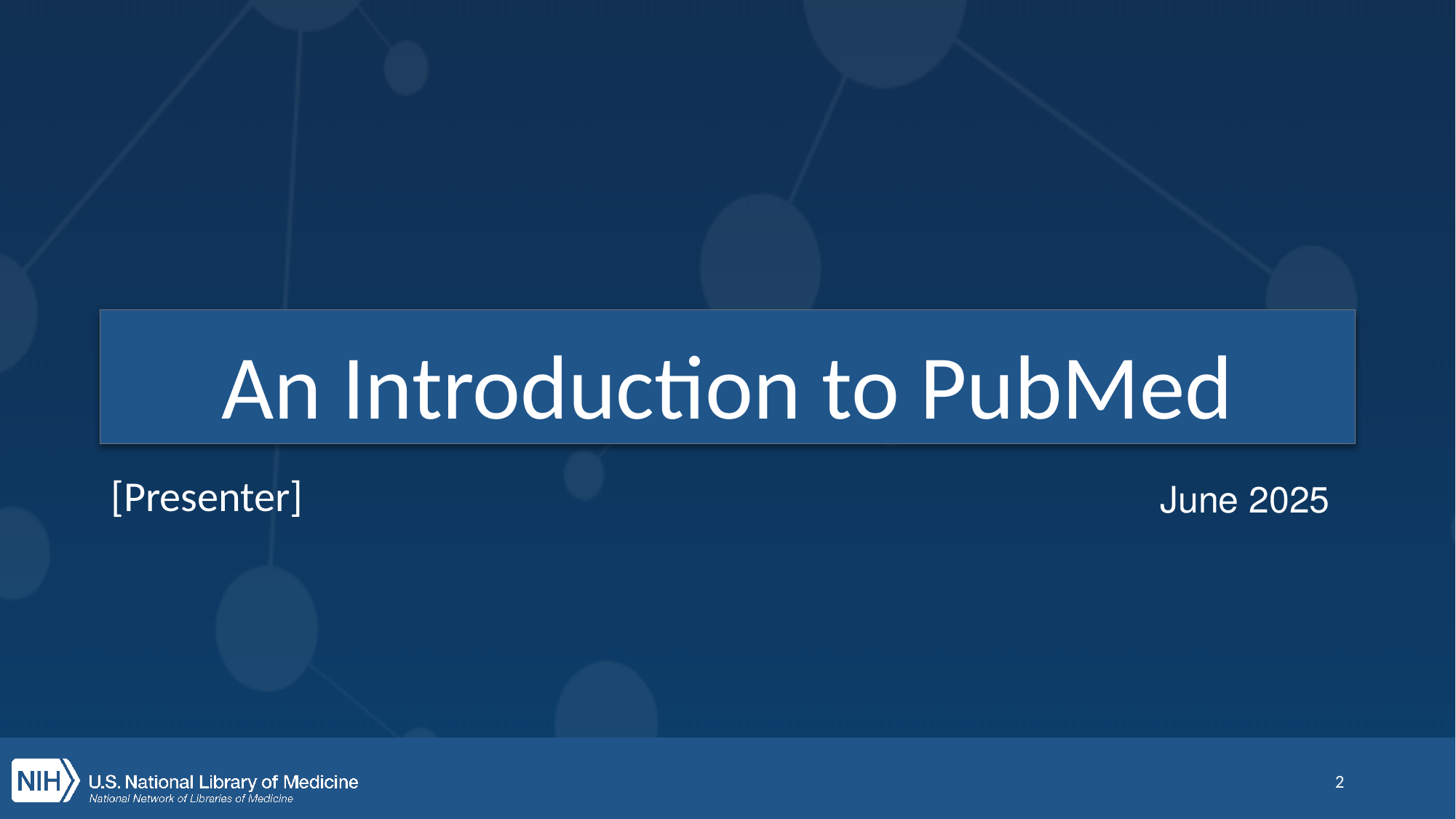

# An Introduction to PubMed
June 2025
[Presenter]
2